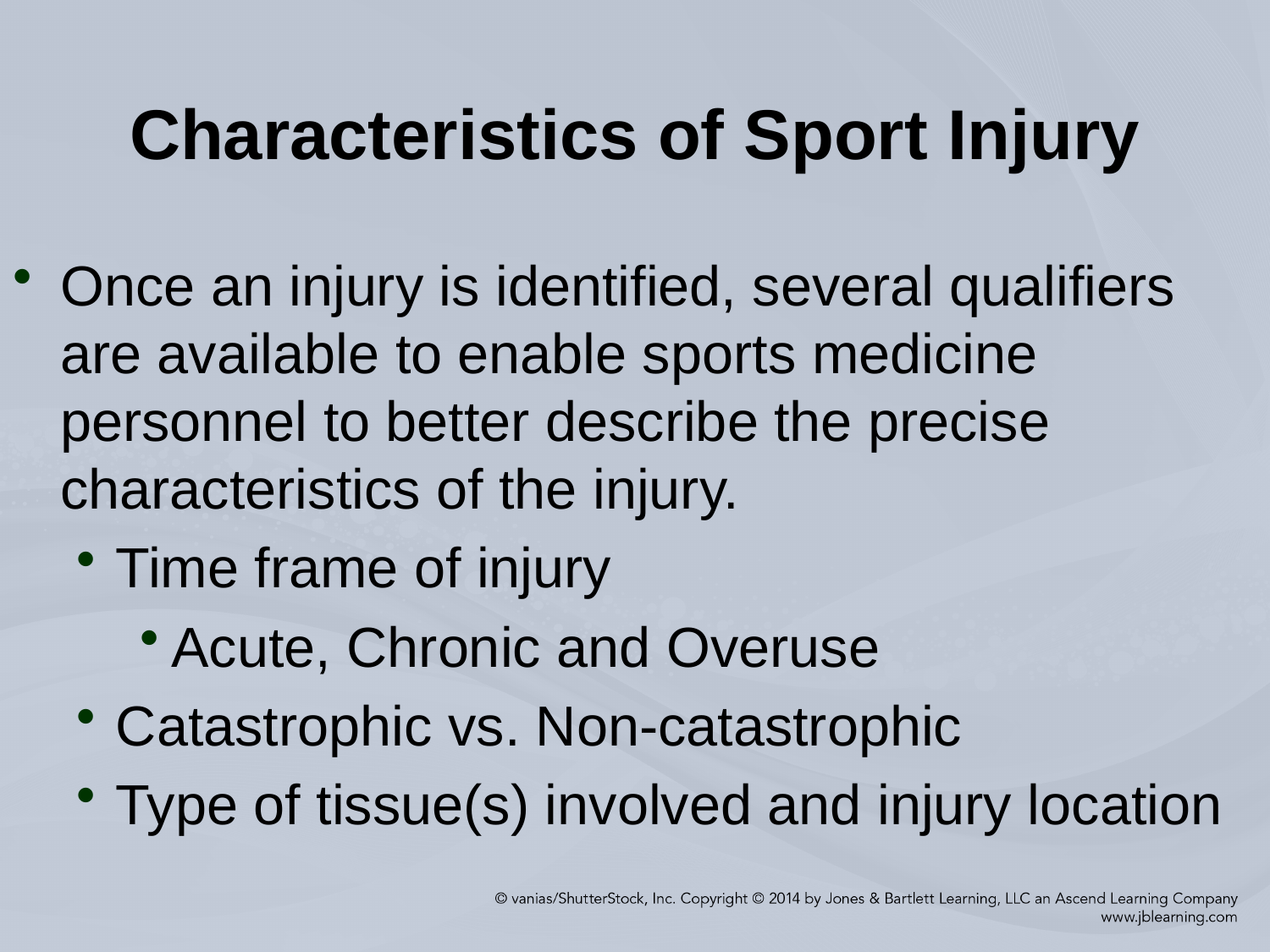

# Characteristics of Sport Injury
Once an injury is identified, several qualifiers are available to enable sports medicine personnel to better describe the precise characteristics of the injury.
Time frame of injury
Acute, Chronic and Overuse
Catastrophic vs. Non-catastrophic
Type of tissue(s) involved and injury location